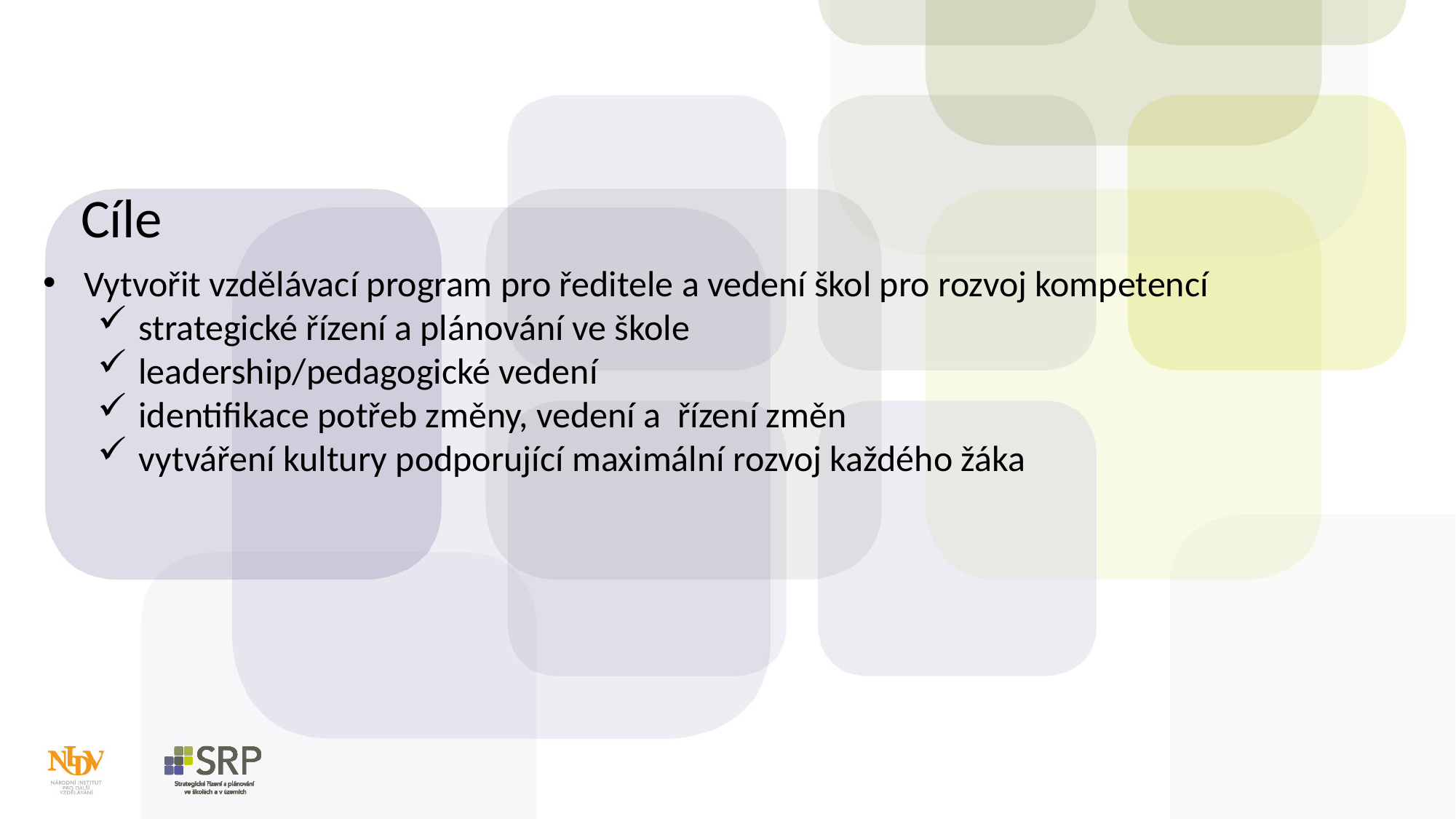

Cíle
Vytvořit vzdělávací program pro ředitele a vedení škol pro rozvoj kompetencí
strategické řízení a plánování ve škole
leadership/pedagogické vedení
identifikace potřeb změny, vedení a  řízení změn
vytváření kultury podporující maximální rozvoj každého žáka